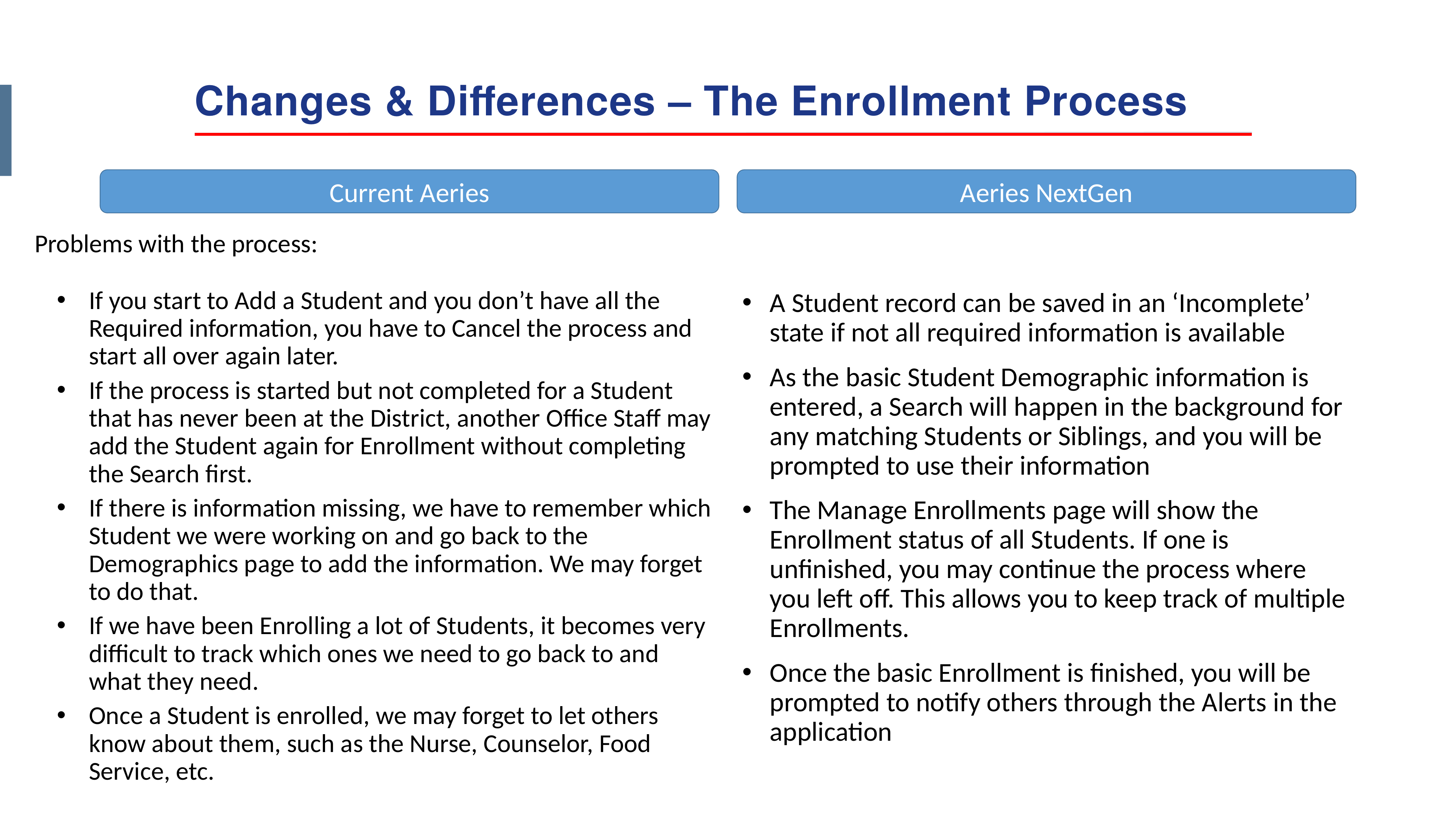

Changes & Differences – The Enrollment Process

Current Aeries
Aeries NextGen
     Problems with the process:

If you start to Add a Student and you don’t have all the Required information, you have to Cancel the process and start all over again later.
If the process is started but not completed for a Student that has never been at the District, another Office Staff may add the Student again for Enrollment without completing the Search first.
If there is information missing, we have to remember which Student we were working on and go back to the Demographics page to add the information. We may forget to do that.
If we have been Enrolling a lot of Students, it becomes very difficult to track which ones we need to go back to and what they need.
Once a Student is enrolled, we may forget to let others know about them, such as the Nurse, Counselor, Food Service, etc.

A Student record can be saved in an ‘Incomplete’ state if not all required information is available
As the basic Student Demographic information is entered, a Search will happen in the background for any matching Students or Siblings, and you will be prompted to use their information
The Manage Enrollments page will show the Enrollment status of all Students. If one is unfinished, you may continue the process where you left off. This allows you to keep track of multiple Enrollments.
Once the basic Enrollment is finished, you will be prompted to notify others through the Alerts in the application
PHOTO CAPTION